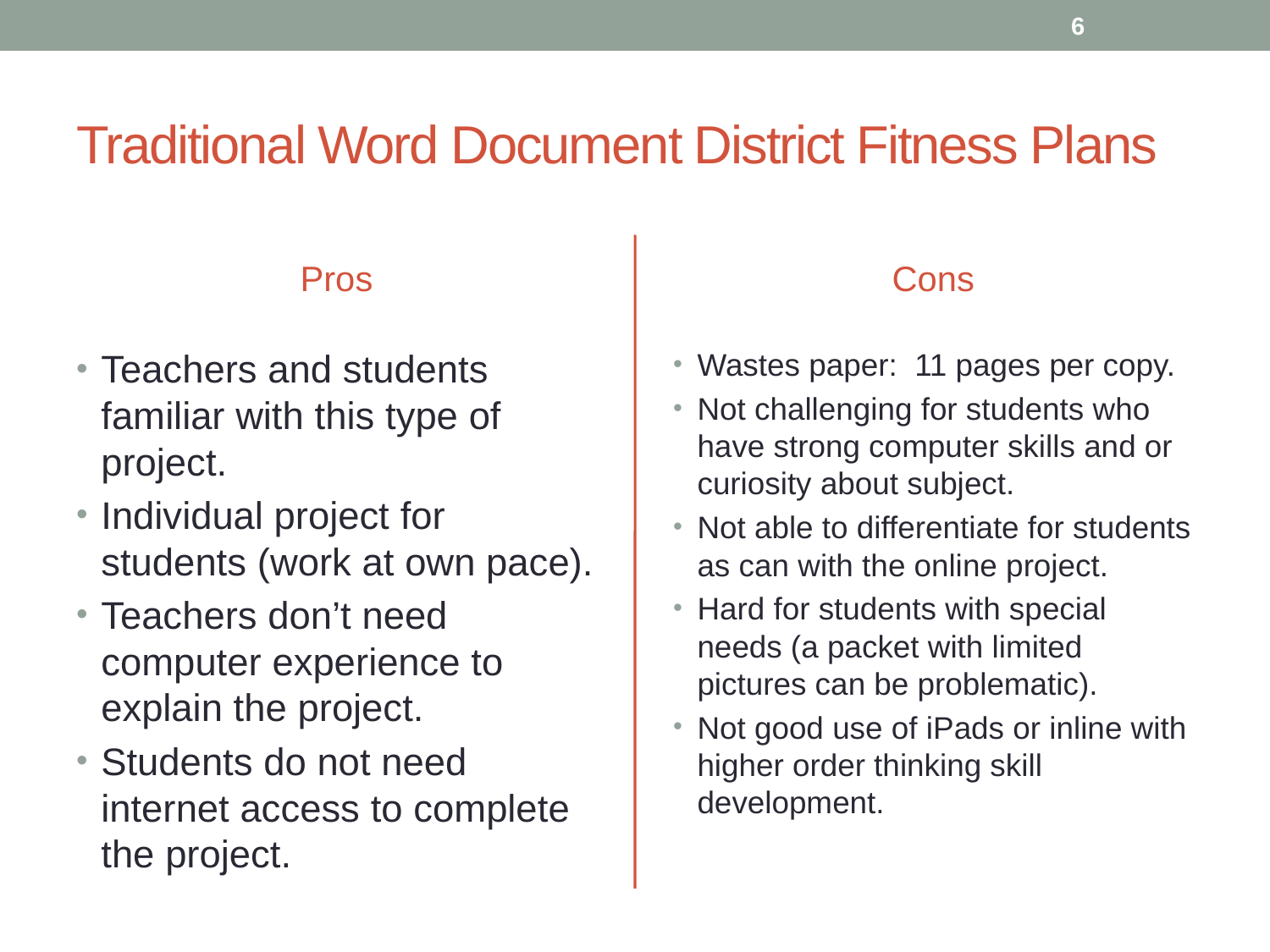

6
# Traditional Word Document District Fitness Plans
Pros
Cons
Teachers and students familiar with this type of project.
Individual project for students (work at own pace).
Teachers don’t need computer experience to explain the project.
Students do not need internet access to complete the project.
Wastes paper:  11 pages per copy.
Not challenging for students who have strong computer skills and or curiosity about subject.
Not able to differentiate for students as can with the online project.
Hard for students with special needs (a packet with limited pictures can be problematic).
Not good use of iPads or inline with higher order thinking skill development.